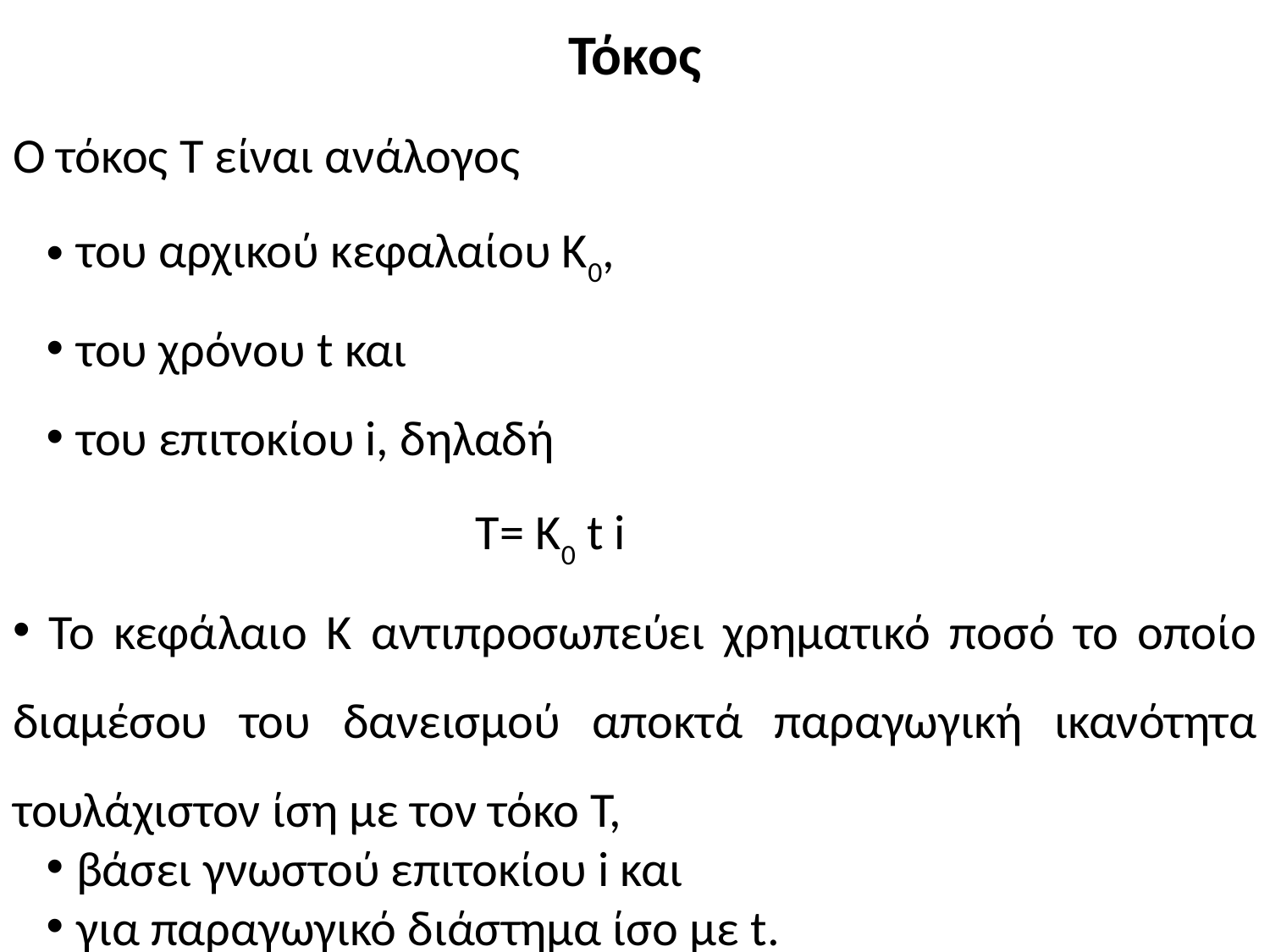

Τόκος
Ο τόκος Τ είναι ανάλογος
του αρχικού κεφαλαίου Κ0,
του χρόνου t και
του επιτοκίου i, δηλαδή
Τ= Κ0 t i
 To κεφάλαιο Κ αντιπροσωπεύει χρηματικό ποσό το οποίο διαμέσου του δανεισμού αποκτά παραγωγική ικανότητα τουλάχιστον ίση με τον τόκο Τ,
βάσει γνωστού επιτοκίου i και
για παραγωγικό διάστημα ίσο με t.